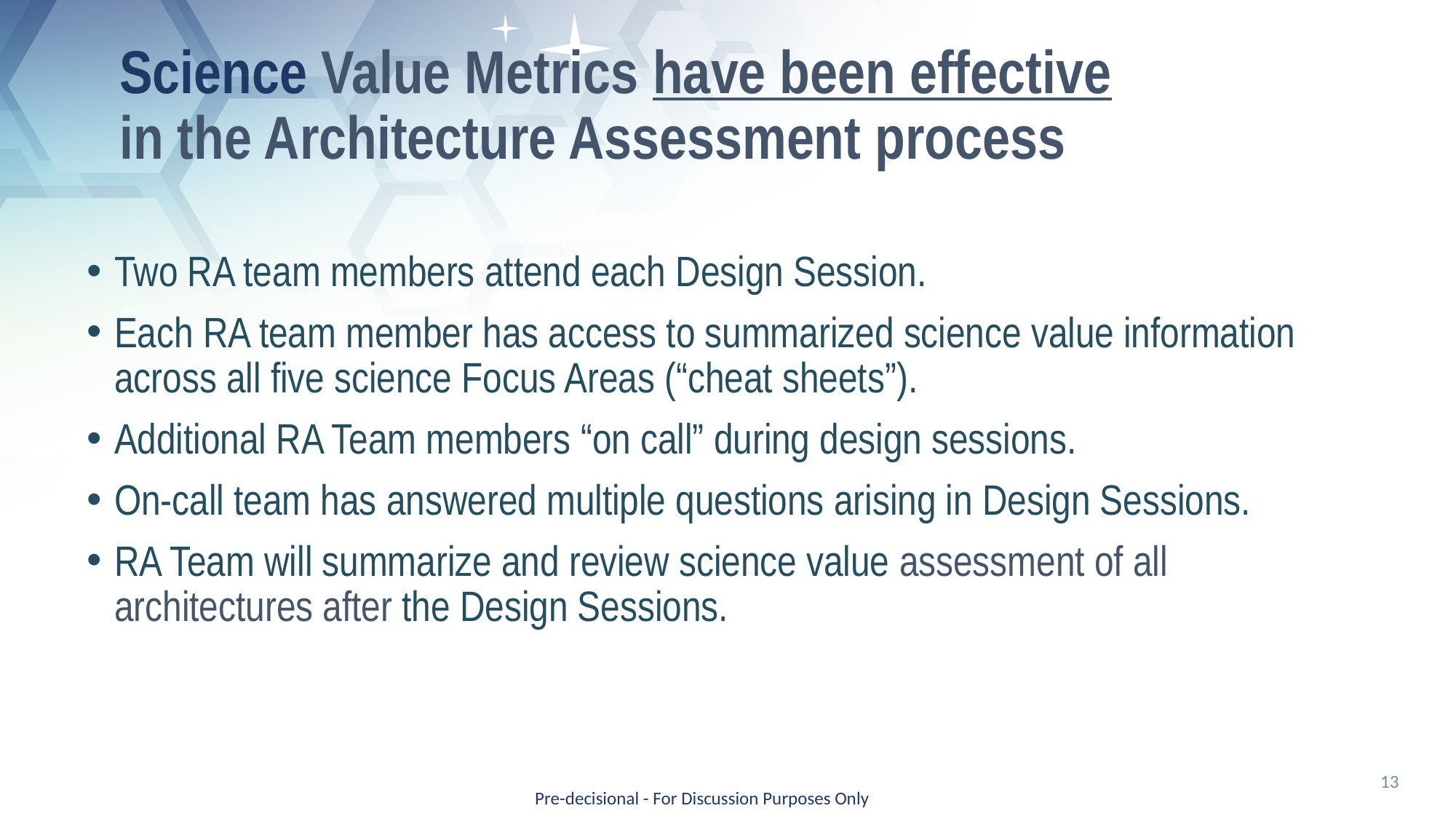

# Science Value Metrics have been effective in the Architecture Assessment process
Two RA team members attend each Design Session.
Each RA team member has access to summarized science value information across all five science Focus Areas (“cheat sheets”).
Additional RA Team members “on call” during design sessions.
On-call team has answered multiple questions arising in Design Sessions.
RA Team will summarize and review science value assessment of all architectures after the Design Sessions.

13
Pre-decisional - For Discussion Purposes Only